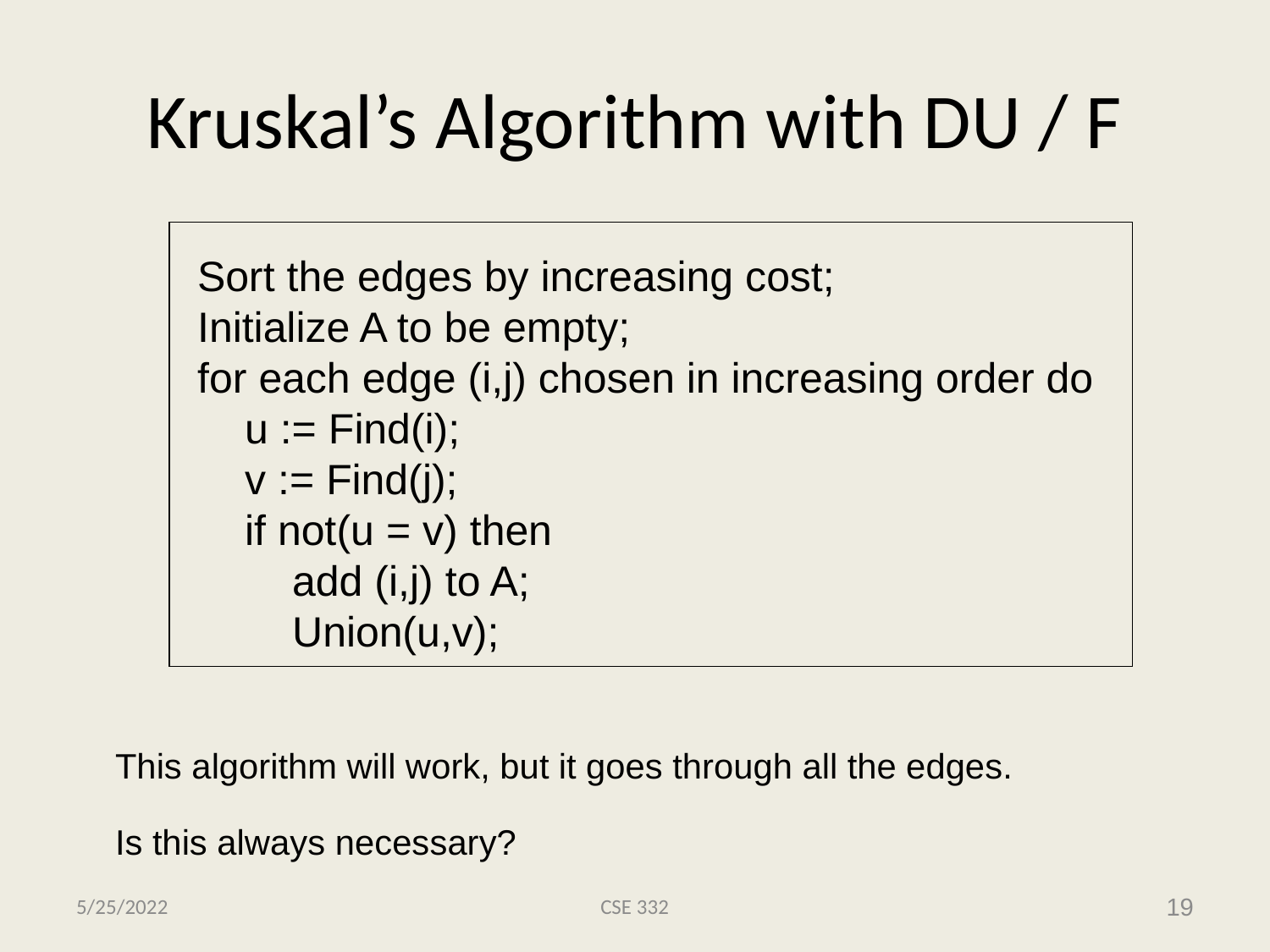

# Kruskal’s Algorithm with DU / F

Sort the edges by increasing cost;
Initialize A to be empty;
for each edge (i,j) chosen in increasing order do
    u := Find(i);
    v := Find(j);
    if not(u = v) then
        add (i,j) to A;
        Union(u,v);
This algorithm will work, but it goes through all the edges.

Is this always necessary?
5/25/2022
CSE 332
19